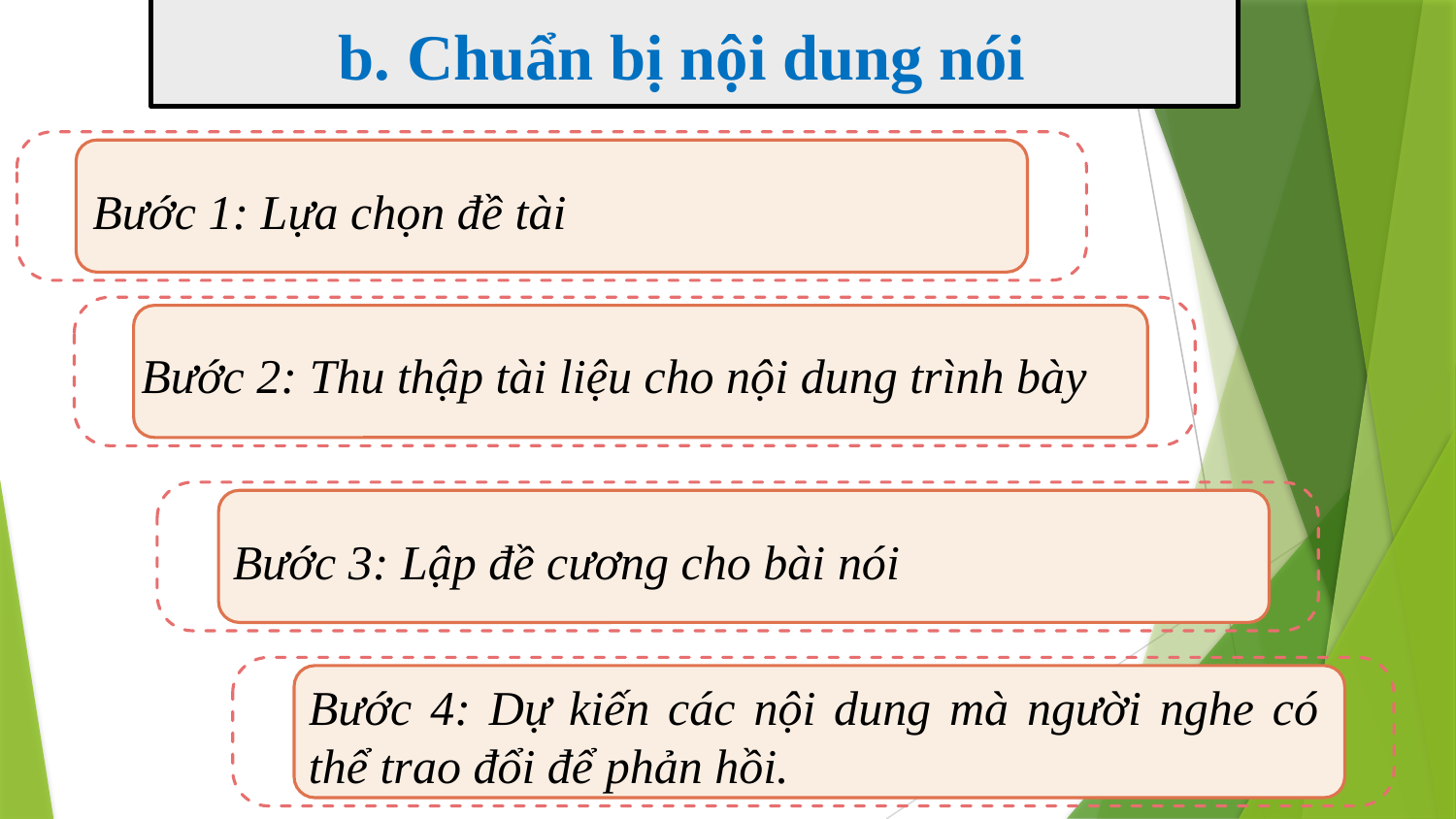

# b. Chuẩn bị nội dung nói

Bước 1: Lựa chọn đề tài

Bước 2: Thu thập tài liệu cho nội dung trình bày

Bước 3: Lập đề cương cho bài nói

Bước 4: Dự kiến các nội dung mà người nghe có thể trao đổi để phản hồi.